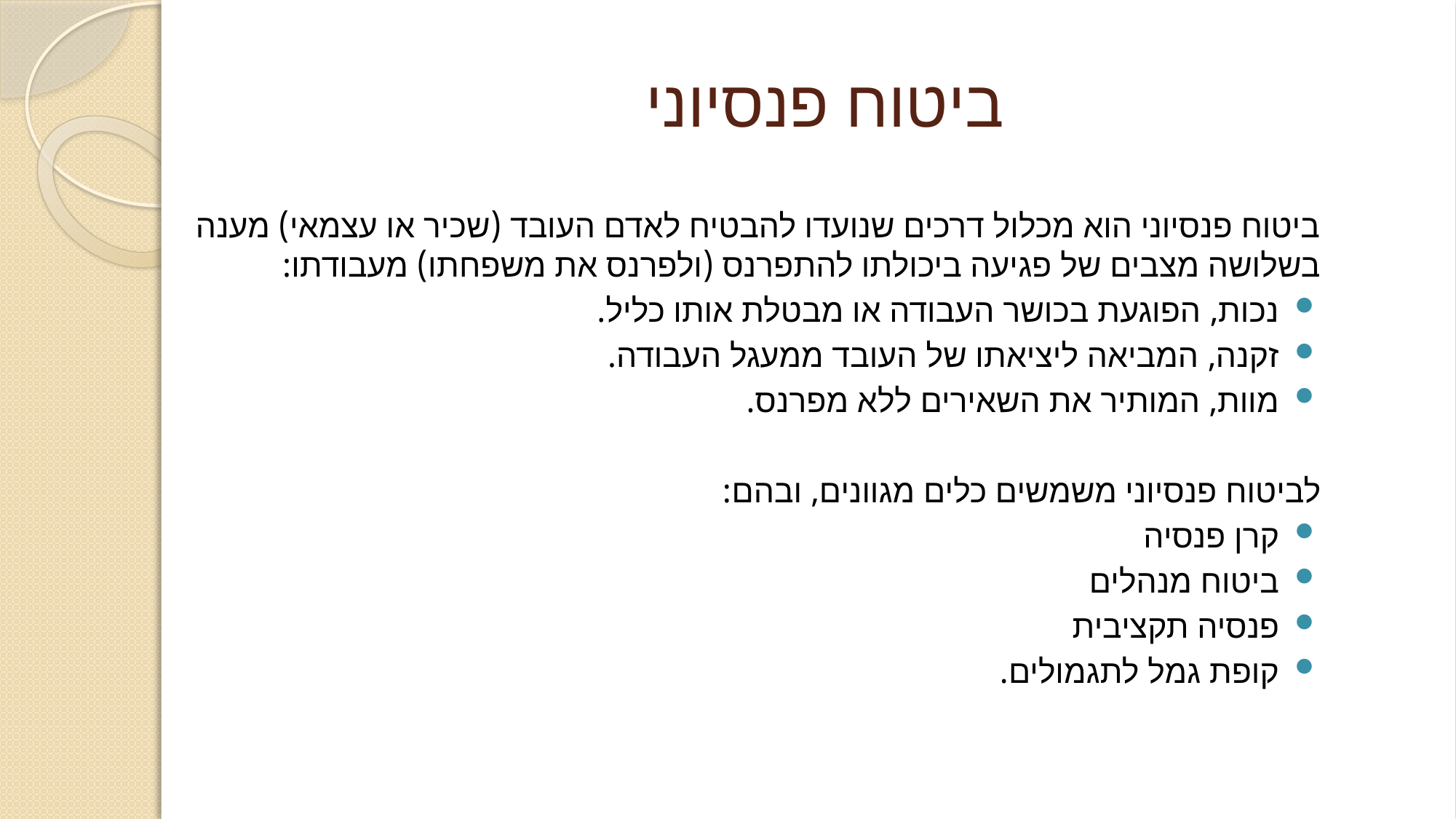

# ביטוח פנסיוני
ביטוח פנסיוני הוא מכלול דרכים שנועדו להבטיח לאדם העובד (שכיר או עצמאי) מענה בשלושה מצבים של פגיעה ביכולתו להתפרנס (ולפרנס את משפחתו) מעבודתו:
נכות, הפוגעת בכושר העבודה או מבטלת אותו כליל.
זקנה, המביאה ליציאתו של העובד ממעגל העבודה.
מוות, המותיר את השאירים ללא מפרנס.

לביטוח פנסיוני משמשים כלים מגוונים, ובהם:
קרן פנסיה
ביטוח מנהלים
פנסיה תקציבית
קופת גמל לתגמולים.